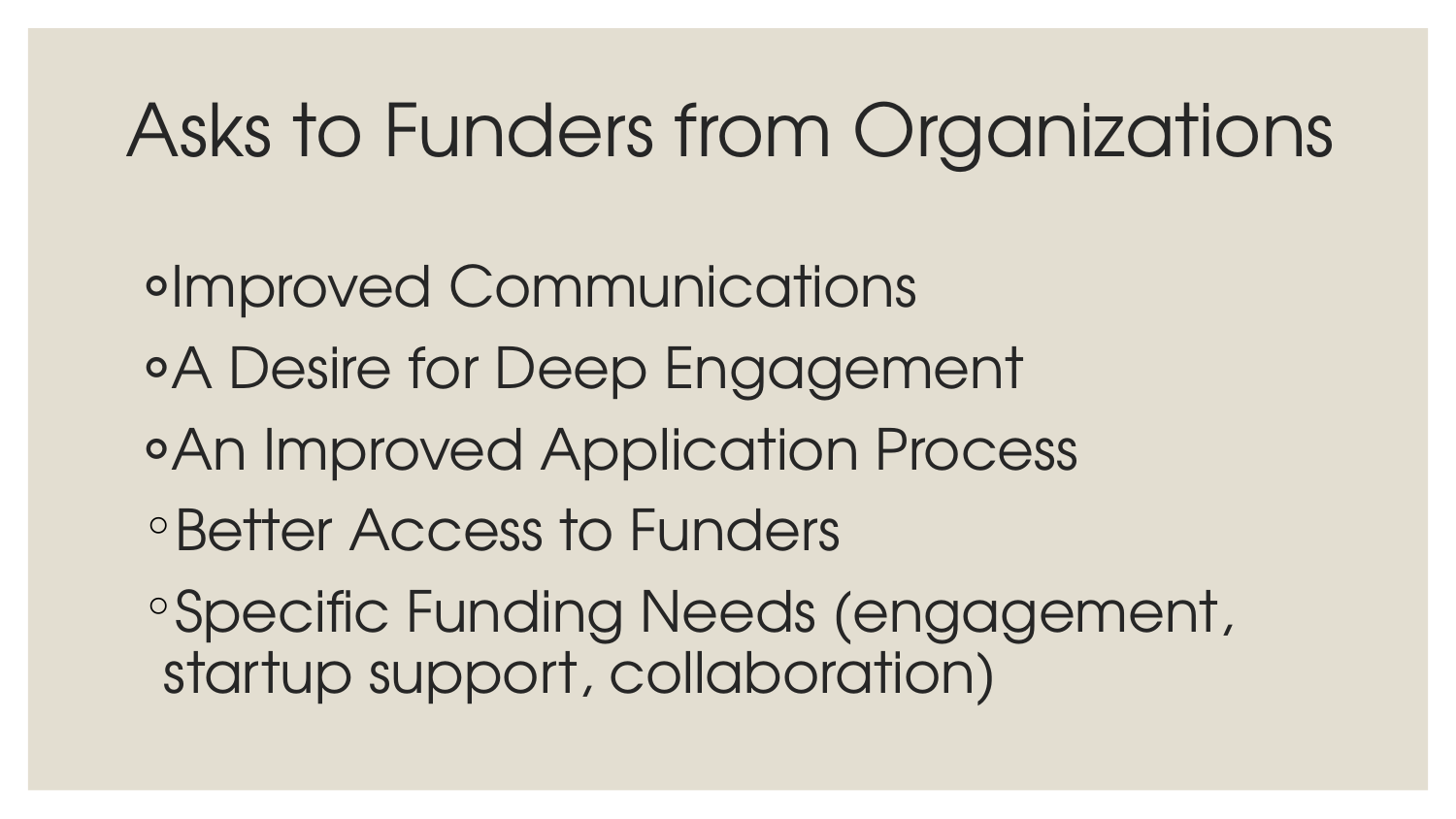

# Asks to Funders from Organizations
Improved Communications
A Desire for Deep Engagement
An Improved Application Process
Better Access to Funders
Specific Funding Needs (engagement, startup support, collaboration)